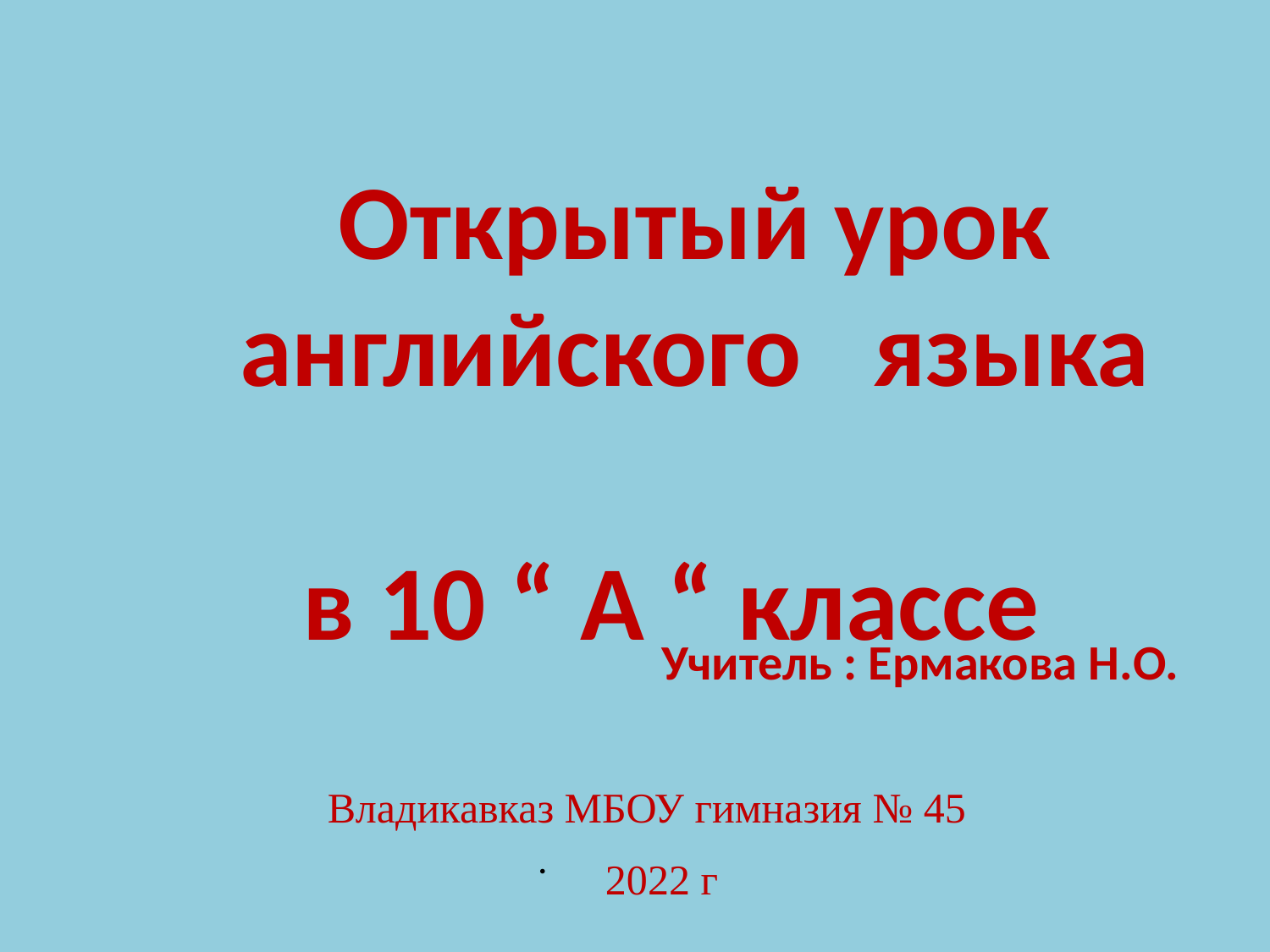

Открытый урок
     английского   языка
        в 10 “ А “ классе

           Учитель : Ермакова Н.О.

.
      Владикавказ МБОУ гимназия № 45
      2022 г